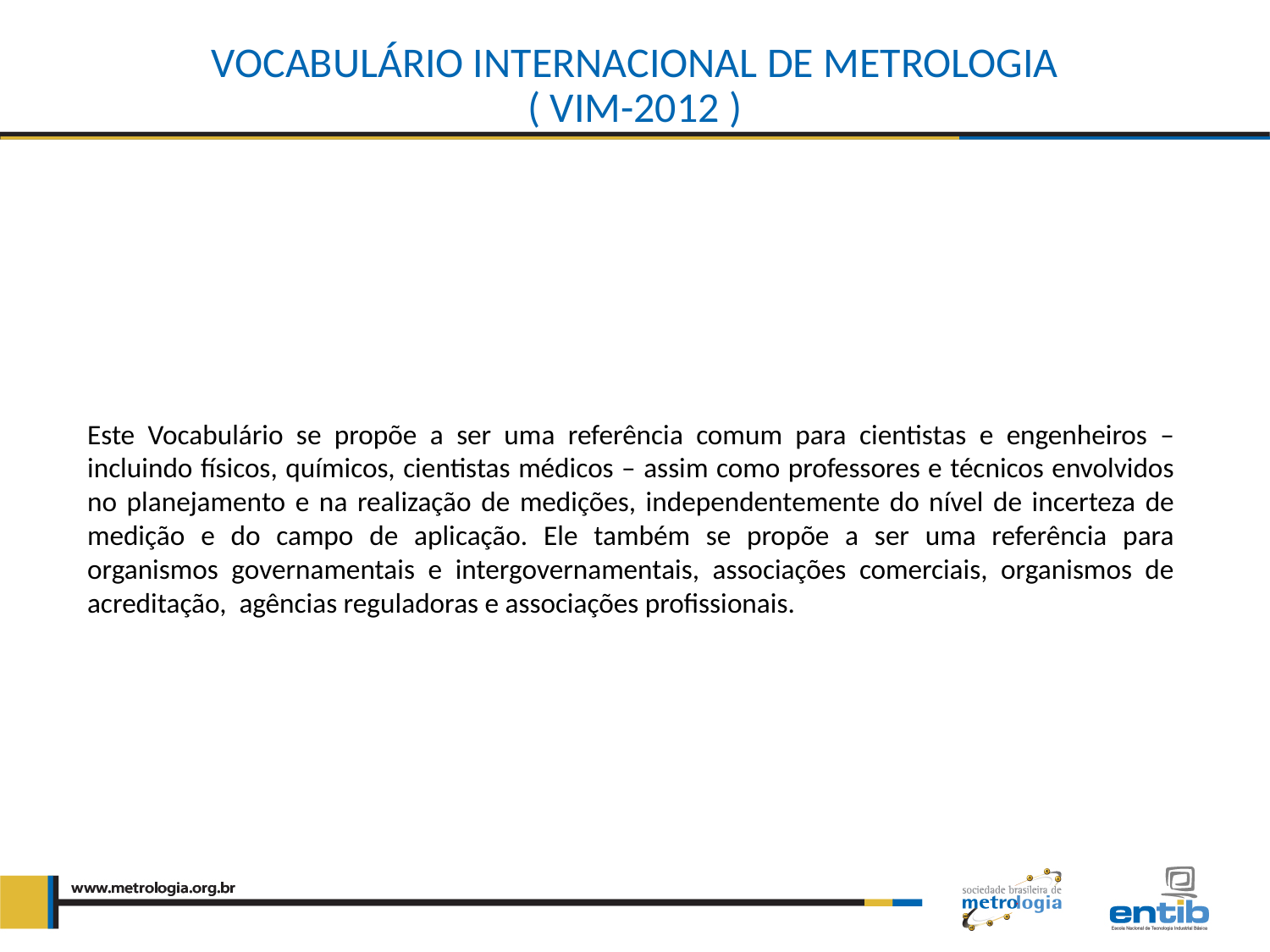

VOCABULÁRIO INTERNACIONAL DE METROLOGIA
( VIM-2012 )

Este Vocabulário se propõe a ser uma referência comum para cientistas e engenheiros – incluindo físicos, químicos, cientistas médicos – assim como professores e técnicos envolvidos no planejamento e na realização de medições, independentemente do nível de incerteza de medição e do campo de aplicação. Ele também se propõe a ser uma referência para organismos governamentais e intergovernamentais, associações comerciais, organismos de acreditação,  agências reguladoras e associações profissionais.